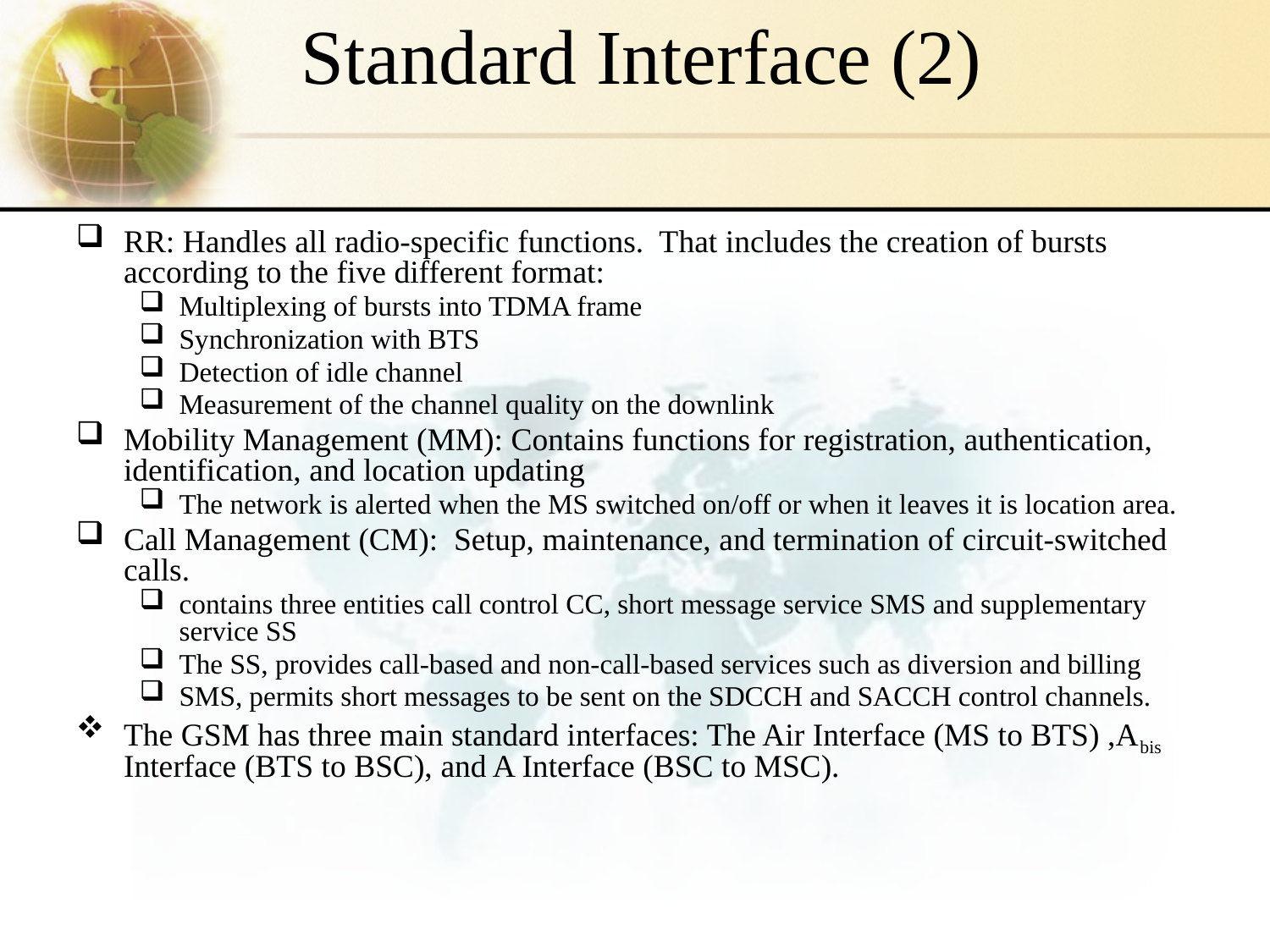

# Standard Interface (2)
RR: Handles all radio-specific functions.  That includes the creation of bursts according to the five different format:
Multiplexing of bursts into TDMA frame
Synchronization with BTS
Detection of idle channel
Measurement of the channel quality on the downlink
Mobility Management (MM): Contains functions for registration, authentication, identification, and location updating
The network is alerted when the MS switched on/off or when it leaves it is location area.
Call Management (CM):  Setup, maintenance, and termination of circuit-switched calls.
contains three entities call control CC, short message service SMS and supplementary service SS
The SS, provides call-based and non-call-based services such as diversion and billing
SMS, permits short messages to be sent on the SDCCH and SACCH control channels.
The GSM has three main standard interfaces: The Air Interface (MS to BTS) ,Abis Interface (BTS to BSC), and A Interface (BSC to MSC).